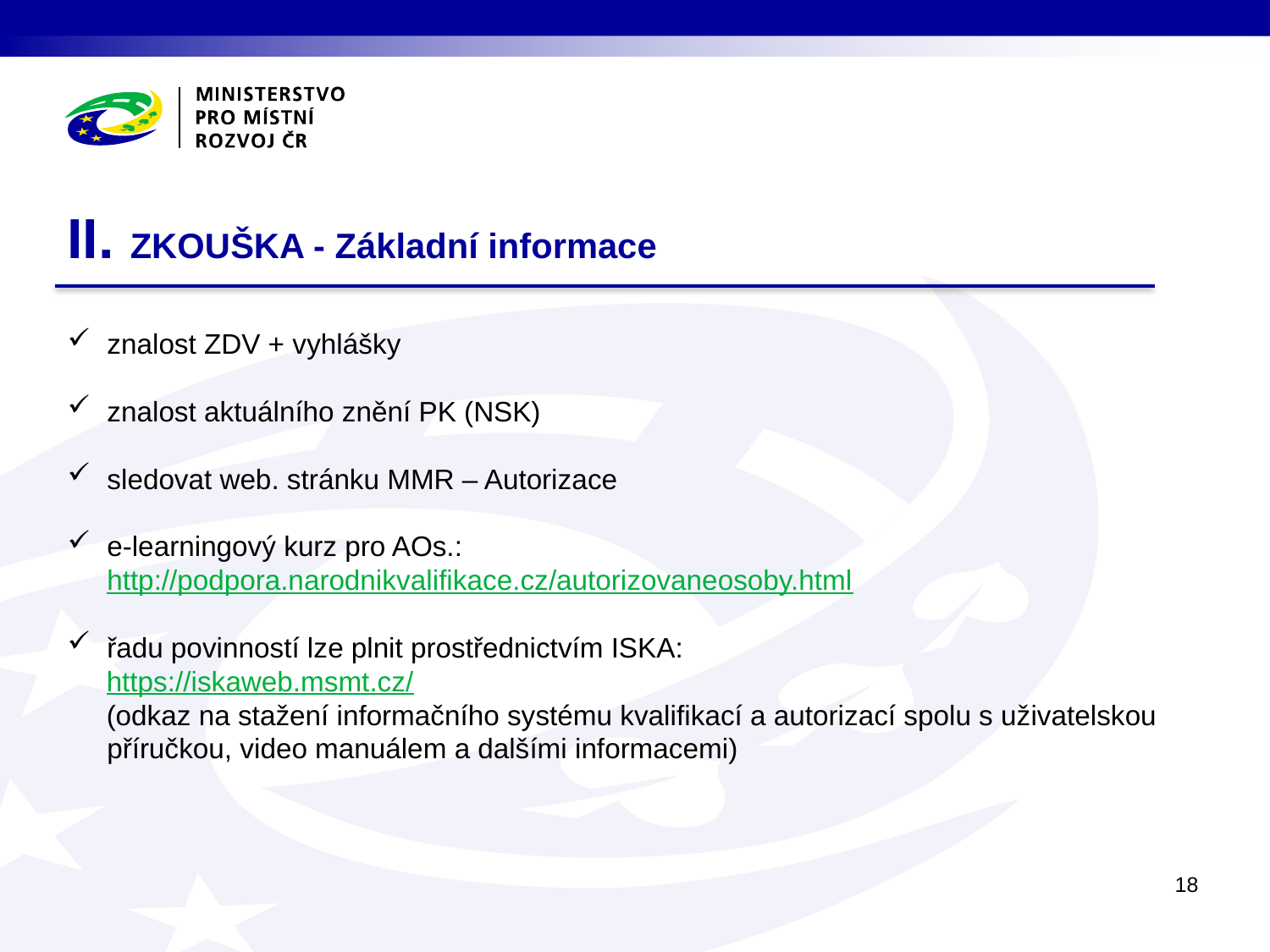

# II. ZKOUŠKA - Základní informace

znalost ZDV + vyhlášky

znalost aktuálního znění PK (NSK)

sledovat web. stránku MMR – Autorizace

e-learningový kurz pro AOs.: http://podpora.narodnikvalifikace.cz/autorizovaneosoby.html

řadu povinností lze plnit prostřednictvím ISKA:
     https://iskaweb.msmt.cz/
     (odkaz na stažení informačního systému kvalifikací a autorizací spolu s uživatelskou příručkou, video manuálem a dalšími informacemi)

18